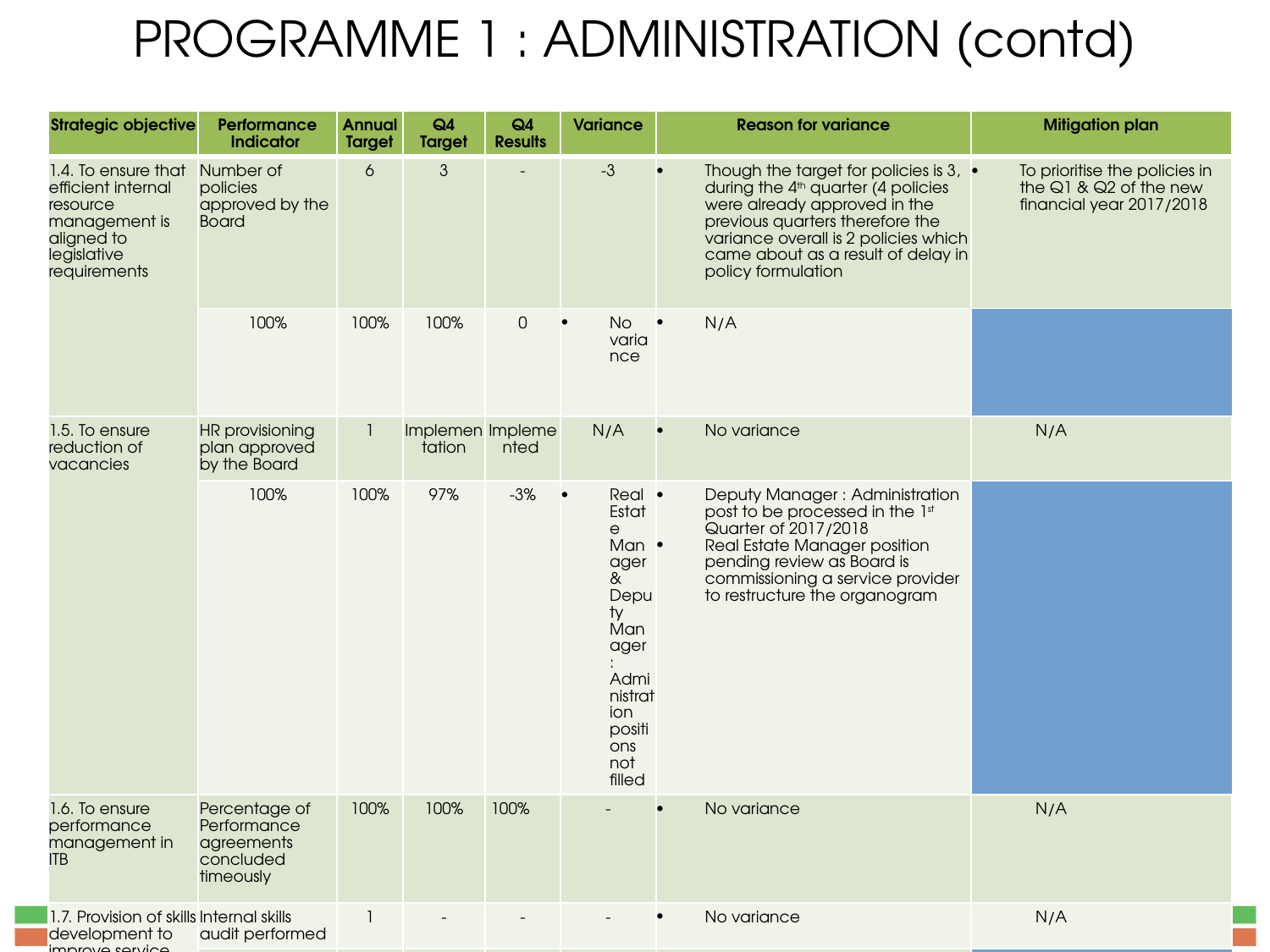

PROGRAMME 1 : ADMINISTRATION (contd)
| Strategic objective | Performance Indicator | Annual Target | Q4 Target | Q4 Results | Variance | Reason for variance | Mitigation plan |
| --- | --- | --- | --- | --- | --- | --- | --- |
| 1.4. To ensure that efficient internal resource management is aligned to legislative requirements | Number of policies approved by the Board | 6 | 3 | - | -3 | Though the target for policies is 3, during the 4th quarter (4 policies were already approved in the previous quarters therefore the variance overall is 2 policies which came about as a result of delay in policy formulation | To prioritise the policies in the Q1 & Q2 of the new financial year 2017/2018 |
| Percentage of all movable assets to be recorded in the asset register | 100% | 100% | 100% | 0 | No variance | N/A |
| 1.5. To ensure reduction of vacancies | HR provisioning plan approved by the Board | 1 | Implementation | Implemented | N/A | No variance | N/A |
| Percentage of posts filled in relation to the HR provisioning plan | 100% | 100% | 97% | -3% | Real Estate Manager & Deputy Manager : Administration positions not filled | Deputy Manager : Administration post to be processed in the 1st Quarter of 2017/2018 Real Estate Manager position pending review as Board is commissioning a service provider to restructure the organogram |
| 1.6. To ensure performance management in ITB | Percentage of Performance agreements concluded timeously | 100% | 100% | 100% | - | No variance | N/A |
| 1.7. Provision of skills development to improve service delivery | Internal skills audit performed | 1 | - | - | - | No variance | N/A |
| Number of training programmes conducted | 10 | 1 | 2 | +1 | Operational priorities | N/A |
6
17/06/28